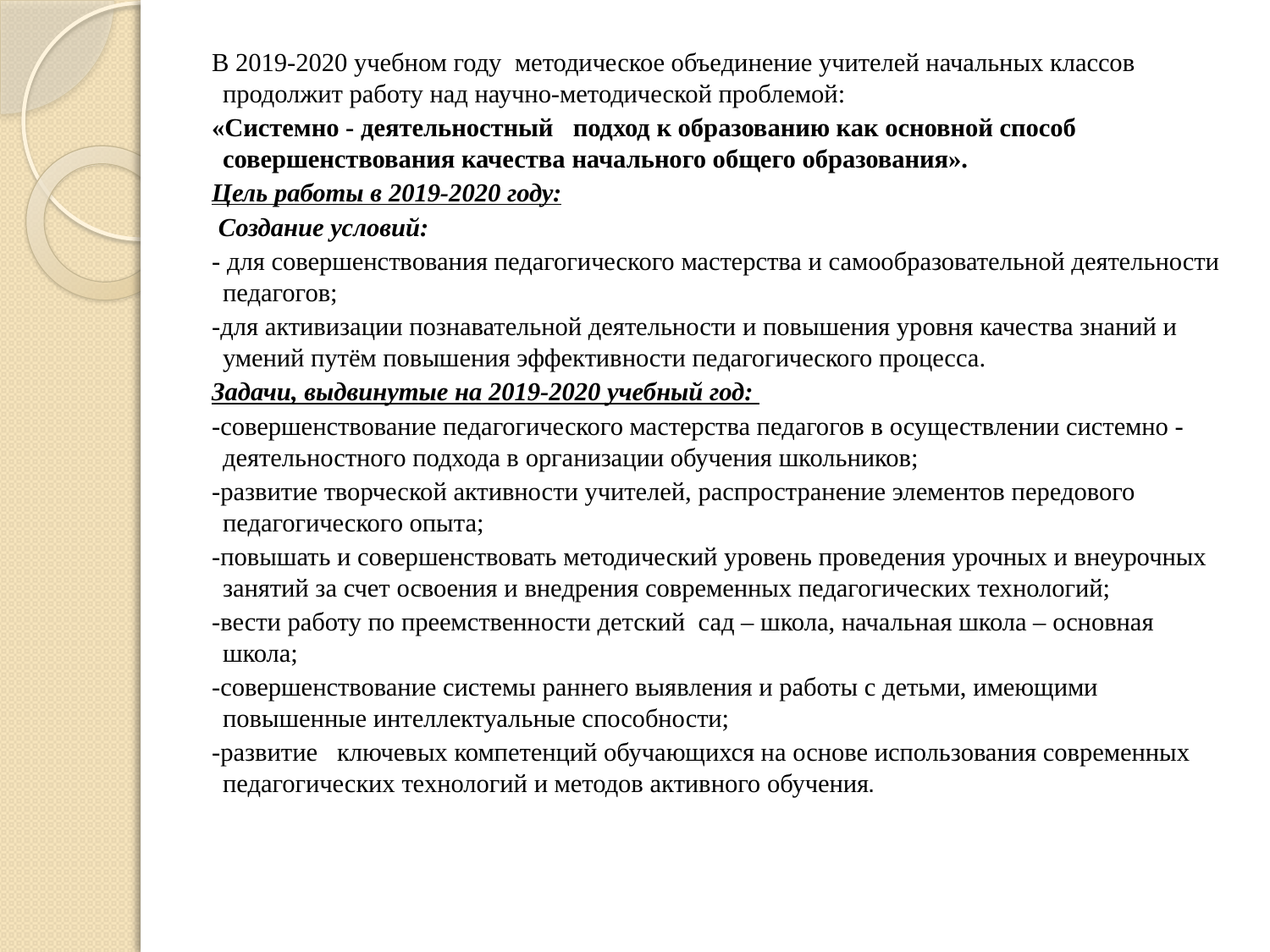

#
В 2019-2020 учебном году  методическое объединение учителей начальных классов продолжит работу над научно-методической проблемой:
«Системно - деятельностный   подход к образованию как основной способ совершенствования качества начального общего образования».
Цель работы в 2019-2020 году:
 Создание условий:
- для совершенствования педагогического мастерства и самообразовательной деятельности педагогов;
-для активизации познавательной деятельности и повышения уровня качества знаний и умений путём повышения эффективности педагогического процесса.
Задачи, выдвинутые на 2019-2020 учебный год:
-совершенствование педагогического мастерства педагогов в осуществлении системно - деятельностного подхода в организации обучения школьников;
-развитие творческой активности учителей, распространение элементов передового педагогического опыта;
-повышать и совершенствовать методический уровень проведения урочных и внеурочных занятий за счет освоения и внедрения современных педагогических технологий;
-вести работу по преемственности детский  сад – школа, начальная школа – основная школа;
-совершенствование системы раннего выявления и работы с детьми, имеющими повышенные интеллектуальные способности;
-развитие   ключевых компетенций обучающихся на основе использования современных педагогических технологий и методов активного обучения.